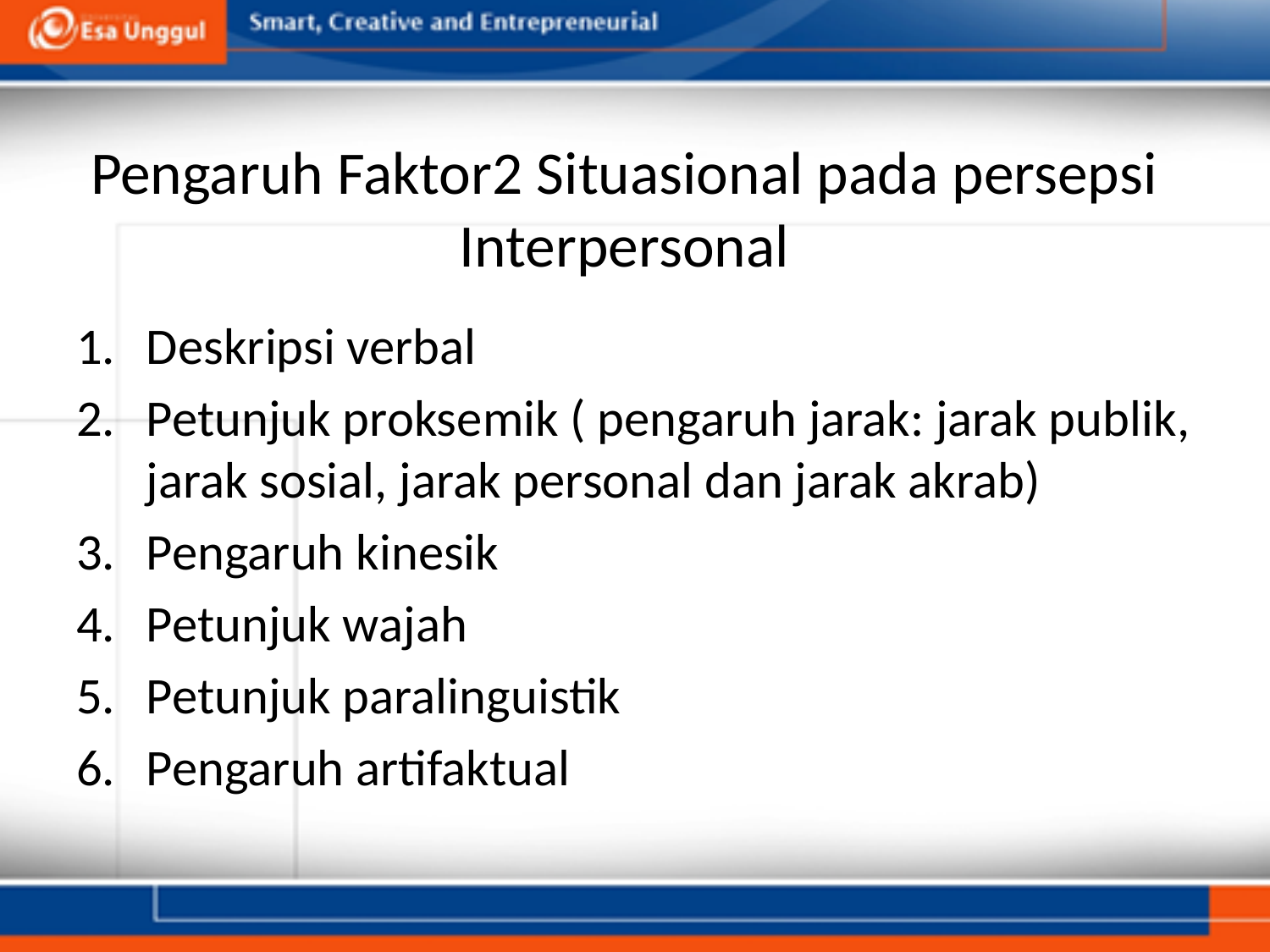

# Pengaruh Faktor2 Situasional pada persepsi Interpersonal
Deskripsi verbal
Petunjuk proksemik ( pengaruh jarak: jarak publik, jarak sosial, jarak personal dan jarak akrab)
Pengaruh kinesik
Petunjuk wajah
Petunjuk paralinguistik
Pengaruh artifaktual